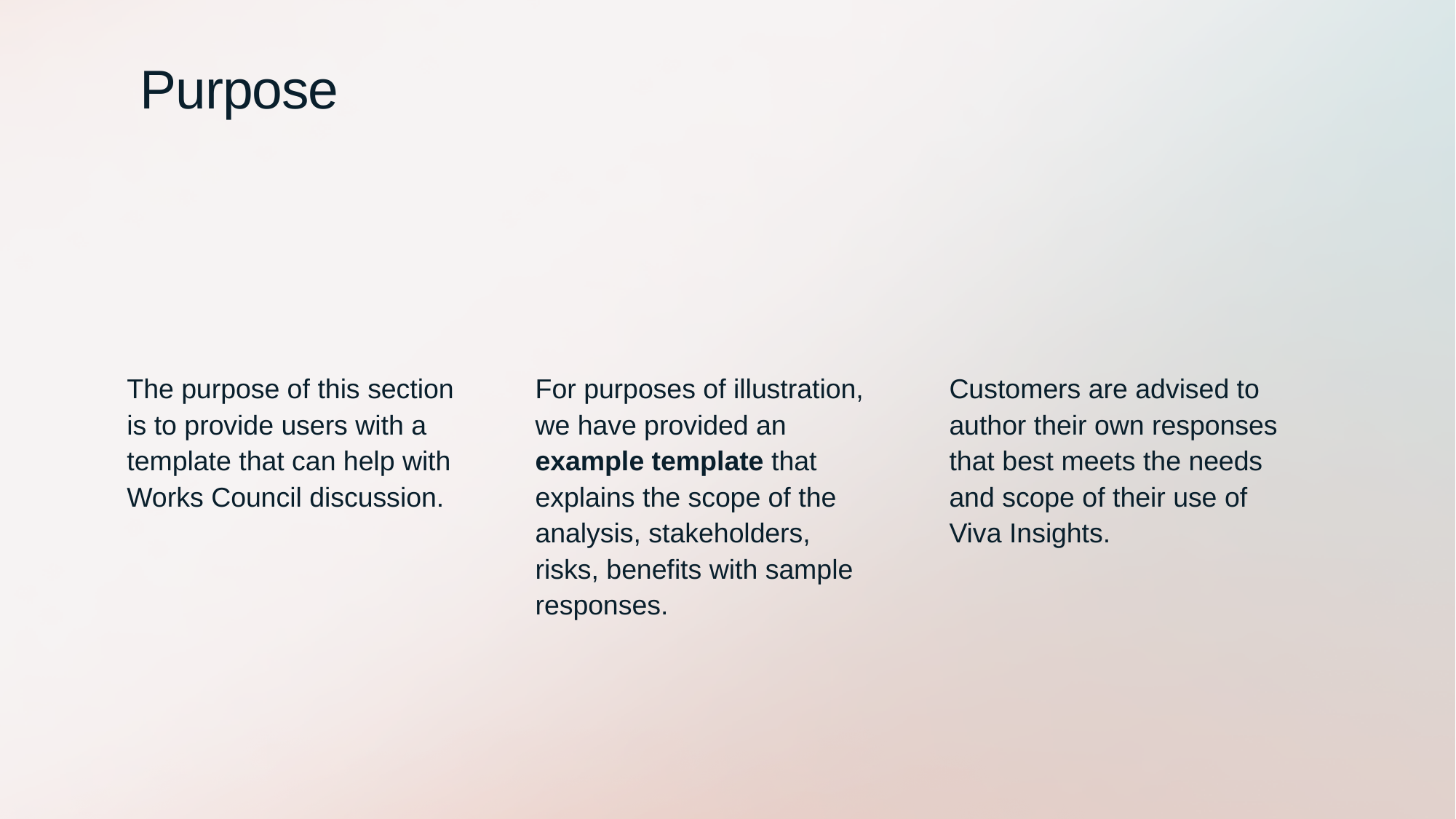

Purpose
The purpose of this section is to provide users with a template that can help with Works Council discussion.
For purposes of illustration,
we have provided an example template that explains the scope of the analysis, stakeholders, risks, benefits with sample responses.
Customers are advised to author their own responses that best meets the needs and scope of their use of Viva Insights.